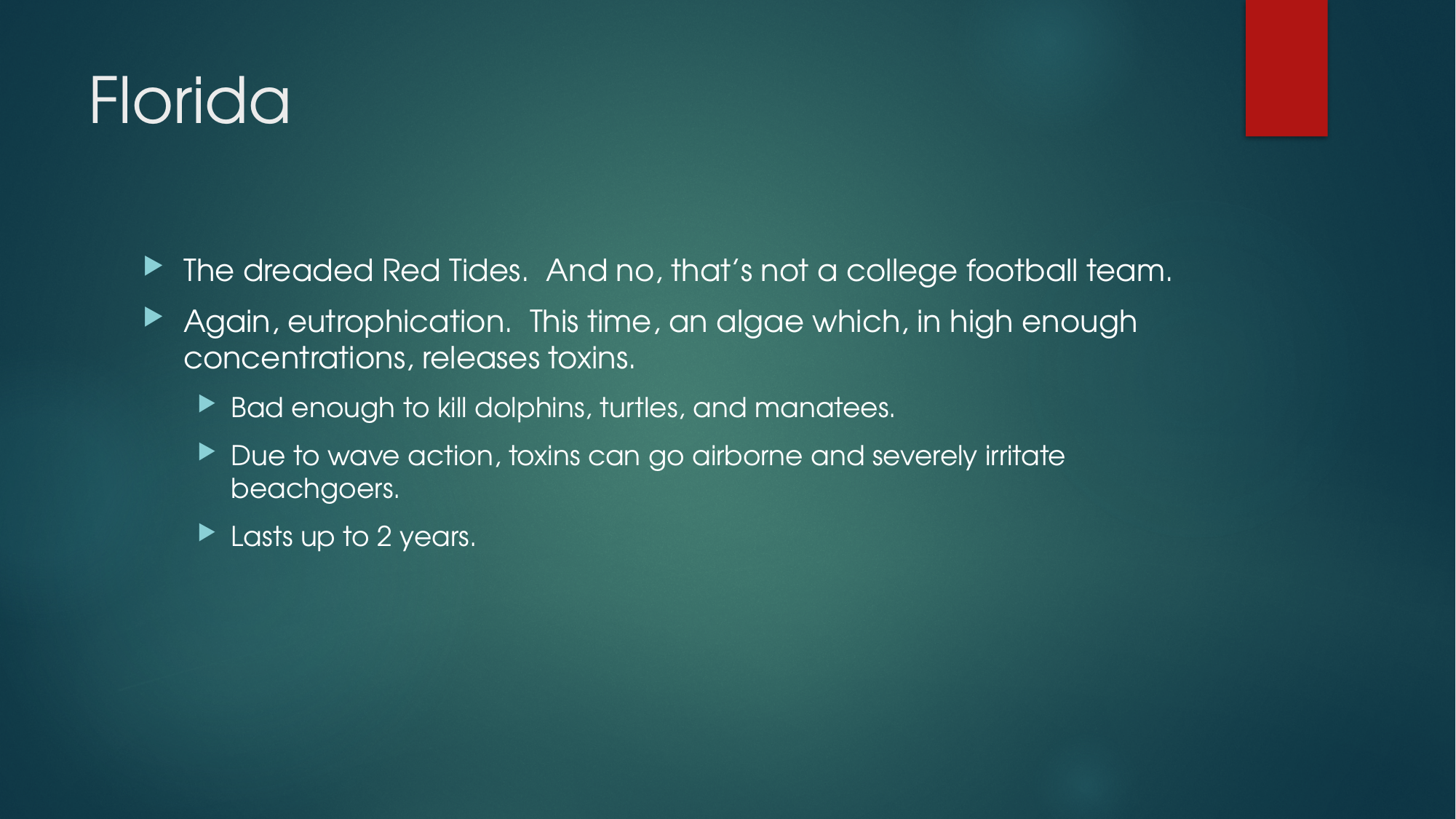

# Florida
The dreaded Red Tides.  And no, that’s not a college football team.
Again, eutrophication.  This time, an algae which, in high enough concentrations, releases toxins.
Bad enough to kill dolphins, turtles, and manatees.
Due to wave action, toxins can go airborne and severely irritate beachgoers.
Lasts up to 2 years.